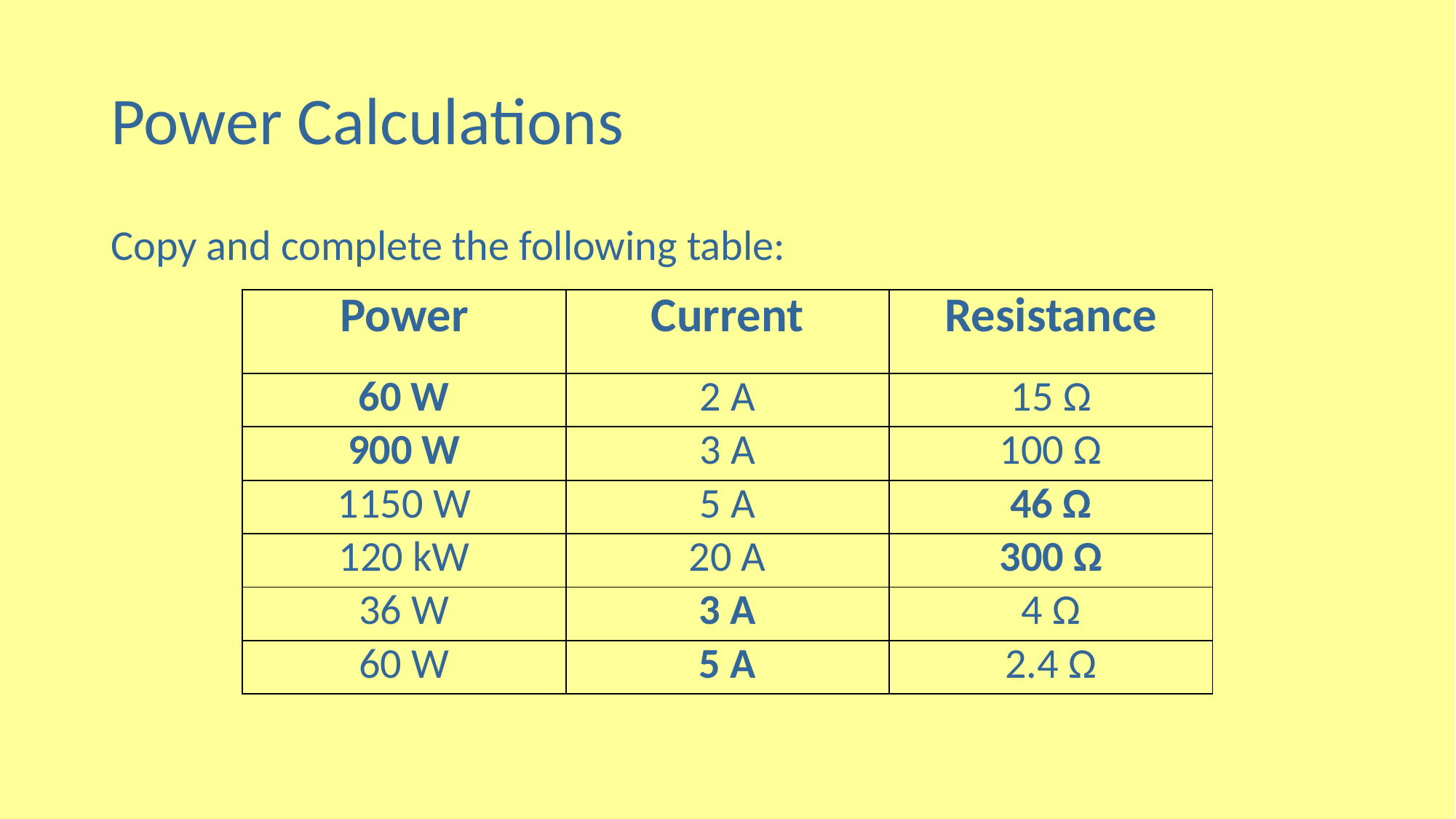

# Power Calculations
Copy and complete the following table:

| Power | Current | Resistance |
| --- | --- | --- |
| 60 W | 2 A | 15 Ω |
| 900 W | 3 A | 100 Ω |
| 1150 W | 5 A | 46 Ω |
| 120 kW | 20 A | 300 Ω |
| 36 W | 3 A | 4 Ω |
| 60 W | 5 A | 2.4 Ω |